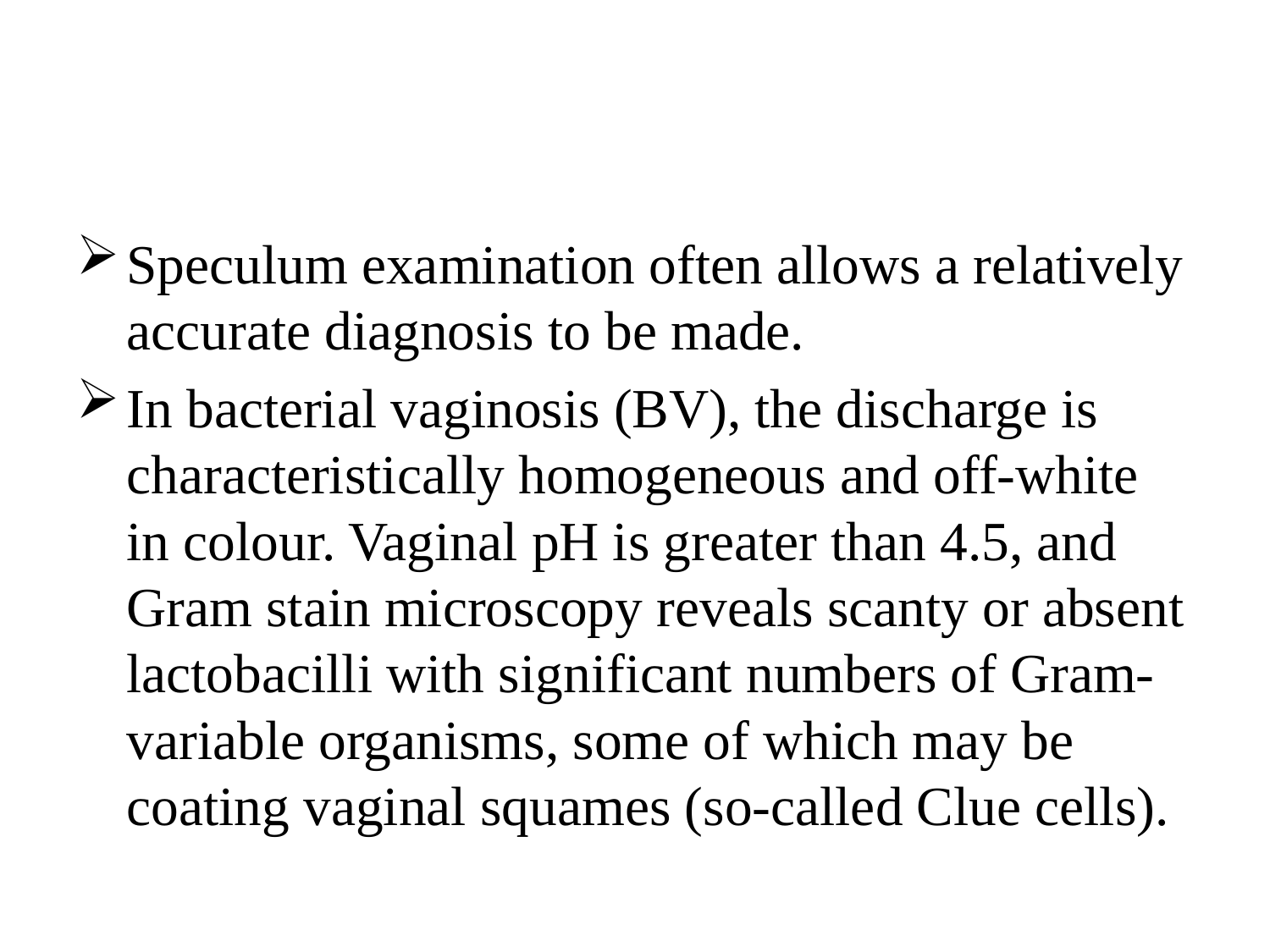

#
Speculum examination often allows a relatively accurate diagnosis to be made.
In bacterial vaginosis (BV), the discharge is characteristically homogeneous and off-white in colour. Vaginal pH is greater than 4.5, and Gram stain microscopy reveals scanty or absent lactobacilli with significant numbers of Gram-variable organisms, some of which may be coating vaginal squames (so-called Clue cells).